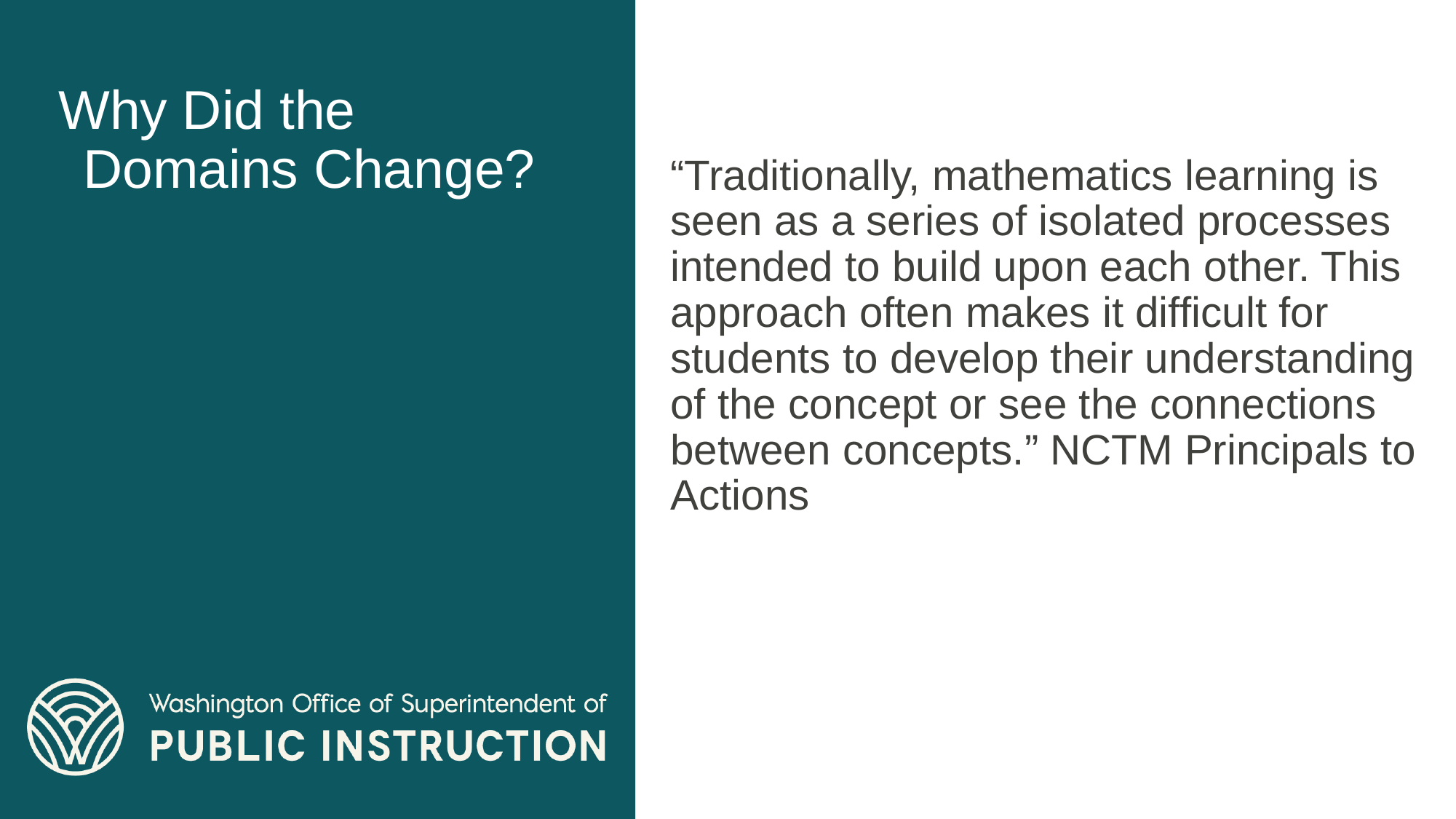

Why Did the Domains Change?

“Traditionally, mathematics learning is seen as a series of isolated processes intended to build upon each other. This approach often makes it difficult for students to develop their understanding of the concept or see the connections between concepts.” NCTM Principals to Actions